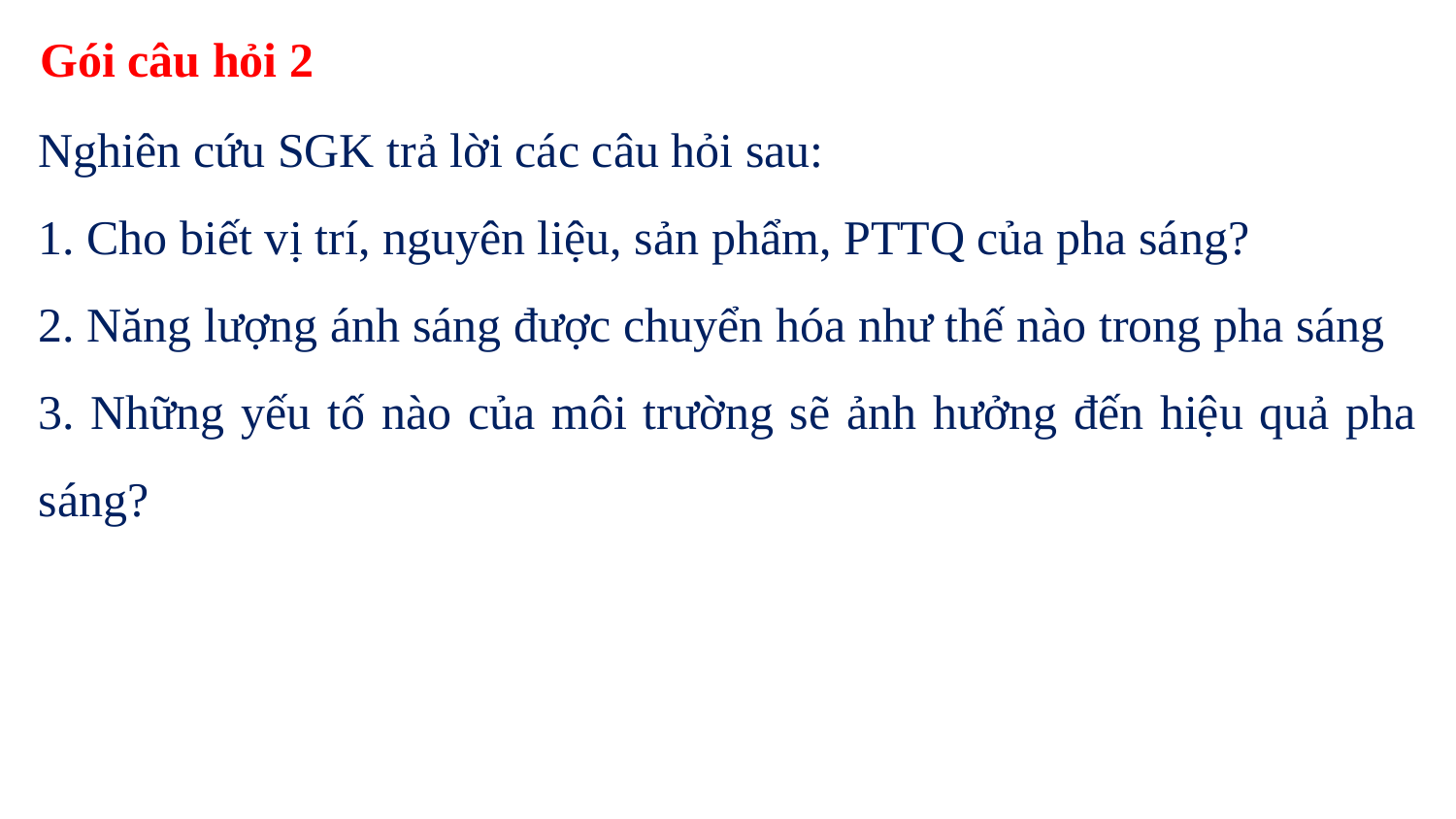

Gói câu hỏi 2
Nghiên cứu SGK trả lời các câu hỏi sau:
1. Cho biết vị trí, nguyên liệu, sản phẩm, PTTQ của pha sáng?
2. Năng lượng ánh sáng được chuyển hóa như thế nào trong pha sáng
3. Những yếu tố nào của môi trường sẽ ảnh hưởng đến hiệu quả pha sáng?